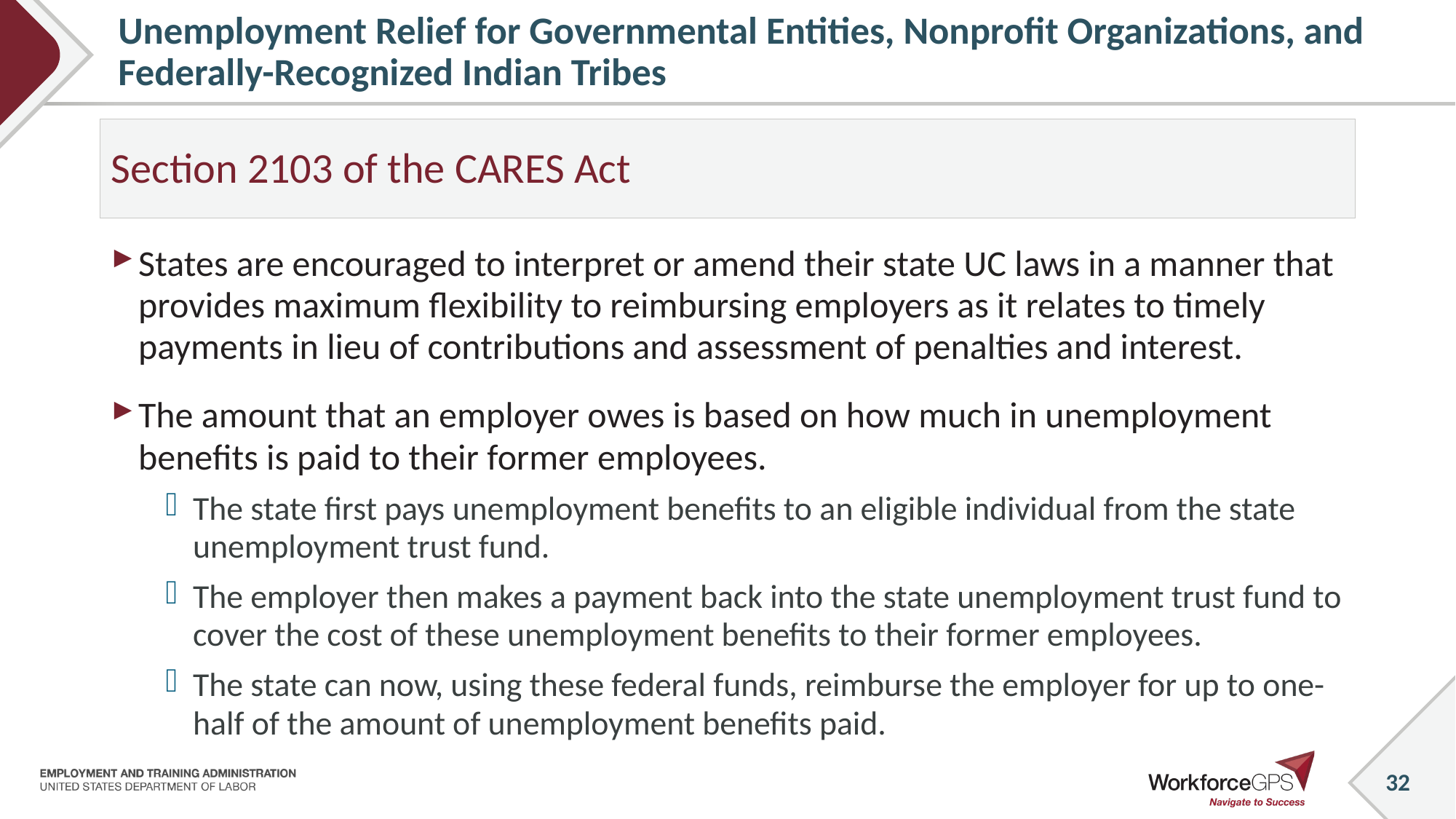

# Unemployment Relief for Governmental Entities, Nonprofit Organizations, and Federally-Recognized Indian Tribes
Section 2103 of the CARES Act
States are encouraged to interpret or amend their state UC laws in a manner that provides maximum flexibility to reimbursing employers as it relates to timely payments in lieu of contributions and assessment of penalties and interest.
The amount that an employer owes is based on how much in unemployment benefits is paid to their former employees.
The state first pays unemployment benefits to an eligible individual from the state unemployment trust fund.
The employer then makes a payment back into the state unemployment trust fund to cover the cost of these unemployment benefits to their former employees.
The state can now, using these federal funds, reimburse the employer for up to one-half of the amount of unemployment benefits paid.
32